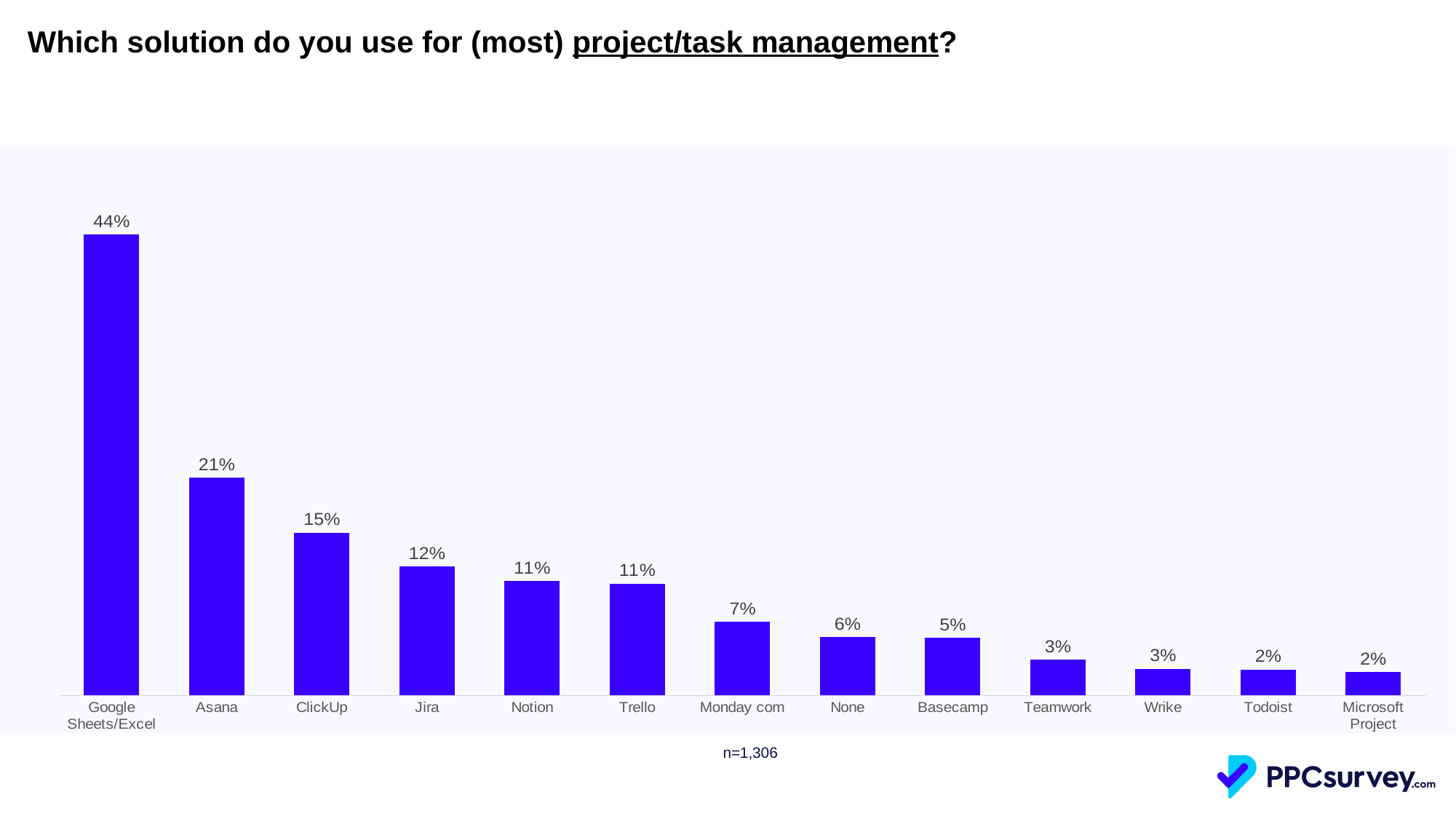

Which solution do you use for (most) project/task management?

### Chart

| Category | Total |
|---|---|
| Google Sheets/Excel | 0.43568147013782543 |
| Asana | 0.20597243491577333 |
| ClickUp | 0.15390505359877488 |
| Jira | 0.12174578866768758 |
| Notion | 0.10796324655436447 |
| Trello | 0.10566615620214397 |
| Monday com | 0.06967840735068913 |
| None | 0.055130168453292494 |
| Basecamp | 0.05436447166921899 |
| Teamwork | 0.033690658499234305 |
| Wrike | 0.02526799387442573 |
| Todoist | 0.02450229709035222 |
| Microsoft Project | 0.022205206738131703 |
| n=1,306 |
| --- |